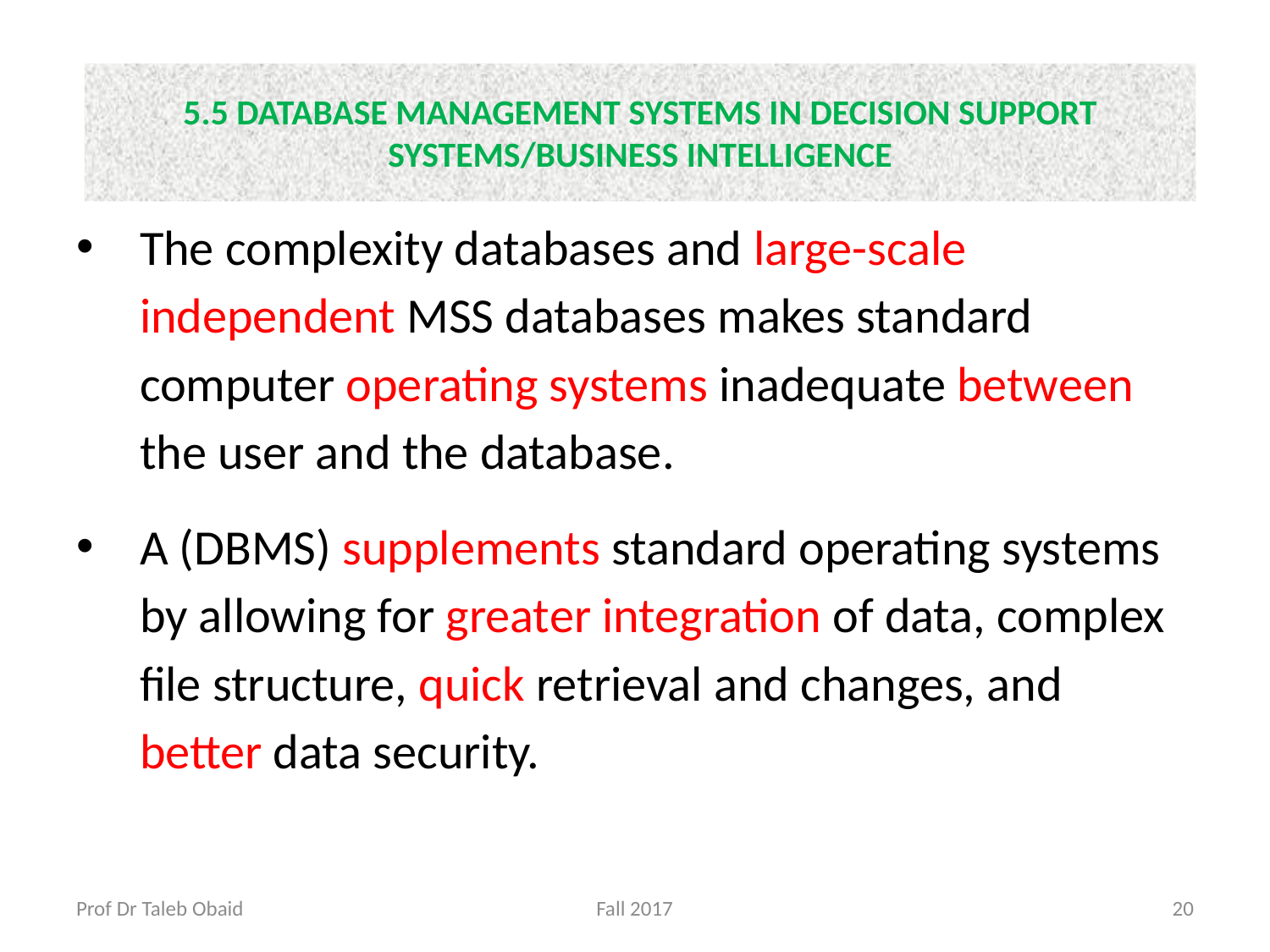

# 5.5 DATABASE MANAGEMENT SYSTEMS IN DECISION SUPPORT SYSTEMS/BUSINESS INTELLIGENCE
The complexity databases and large-scale independent MSS databases makes standard computer operating systems inadequate between the user and the database.
A (DBMS) supplements standard operating systems by allowing for greater integration of data, complex file structure, quick retrieval and changes, and better data security.
Prof Dr Taleb Obaid
Fall 2017
20